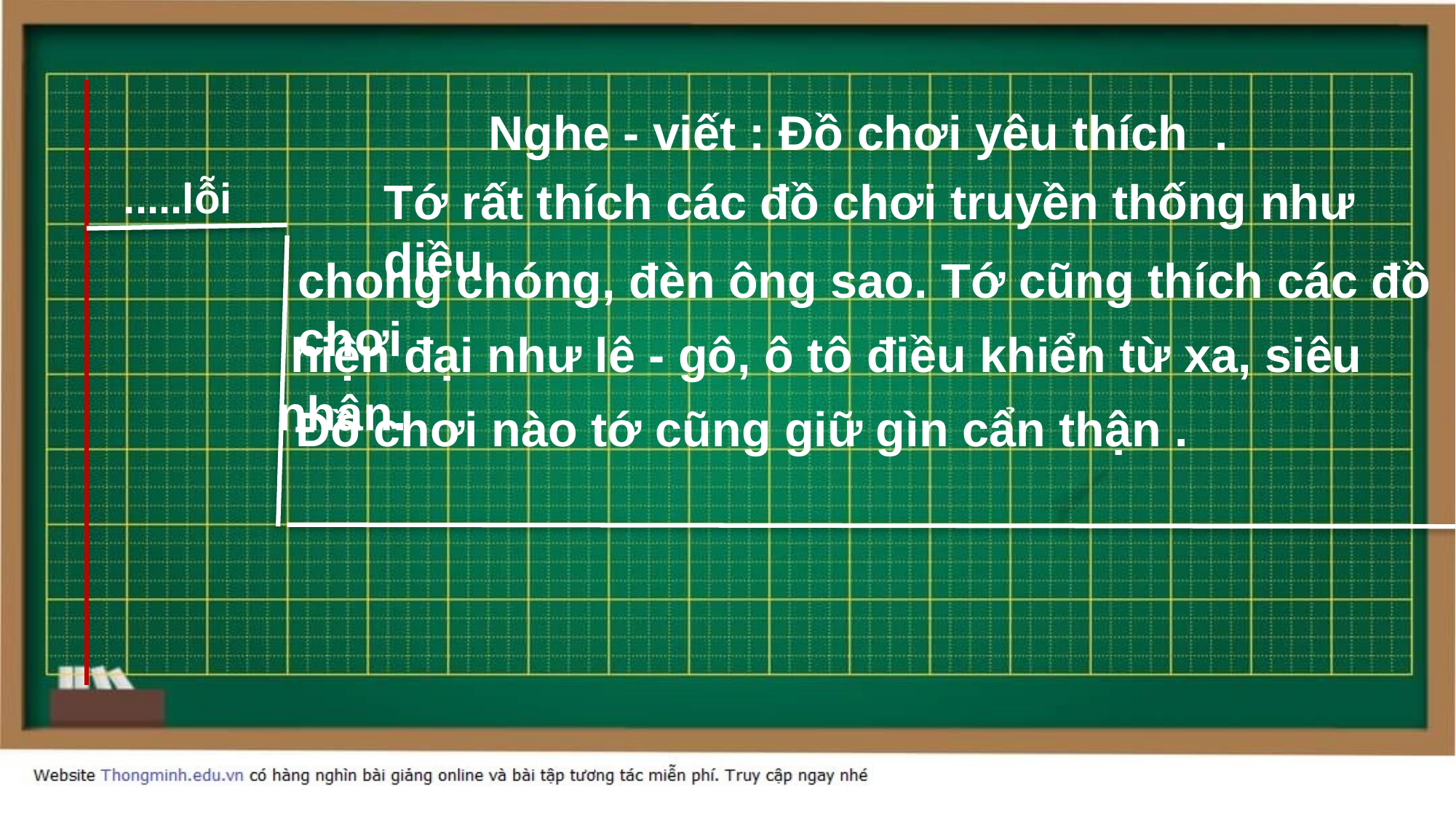

Nghe - viết : Đồ chơi yêu thích  .
.....lỗi
Tớ rất thích các đồ chơi truyền thống như diều,
chong chóng, đèn ông sao. Tớ cũng thích các đồ chơi
 hiện đại như lê - gô, ô tô điều khiển từ xa, siêu nhân.
Đồ chơi nào tớ cũng giữ gìn cẩn thận .